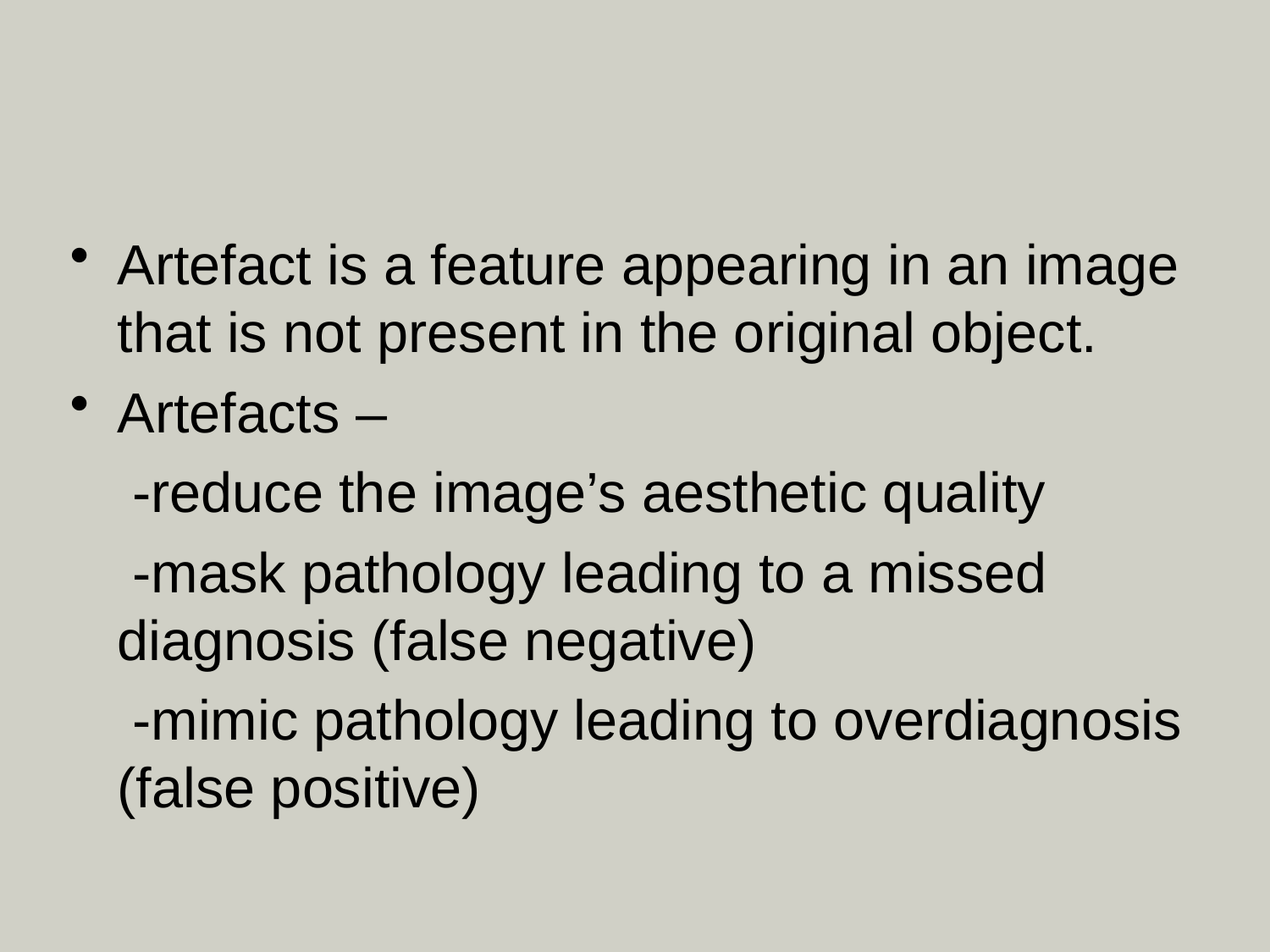

#
Artefact is a feature appearing in an image that is not present in the original object.
Artefacts –
    -reduce the image’s aesthetic quality
    -mask pathology leading to a missed diagnosis (false negative)
    -mimic pathology leading to overdiagnosis (false positive)